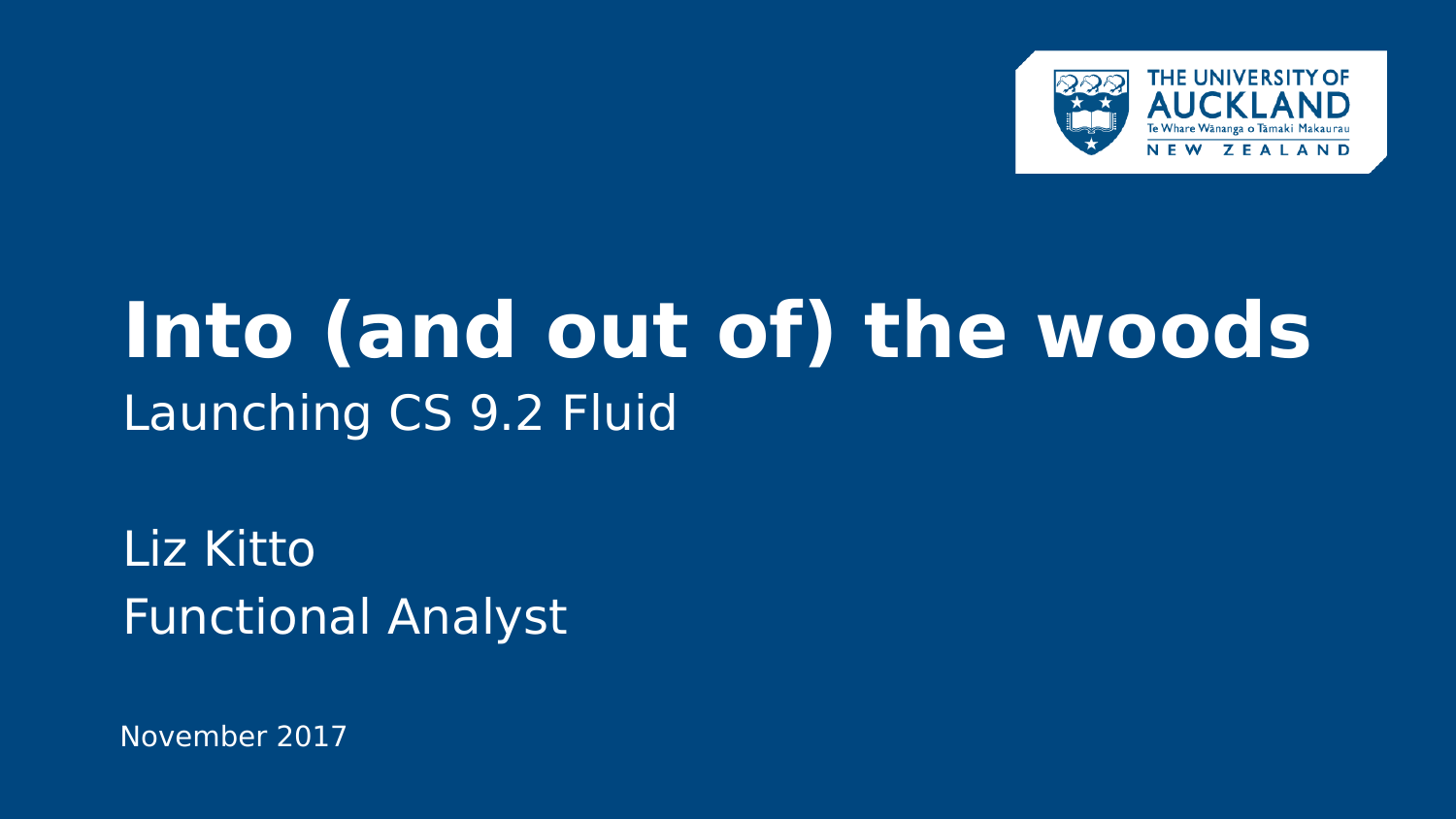

# Into (and out of) the woods
Launching CS 9.2 Fluid

Liz Kitto
Functional Analyst
November 2017